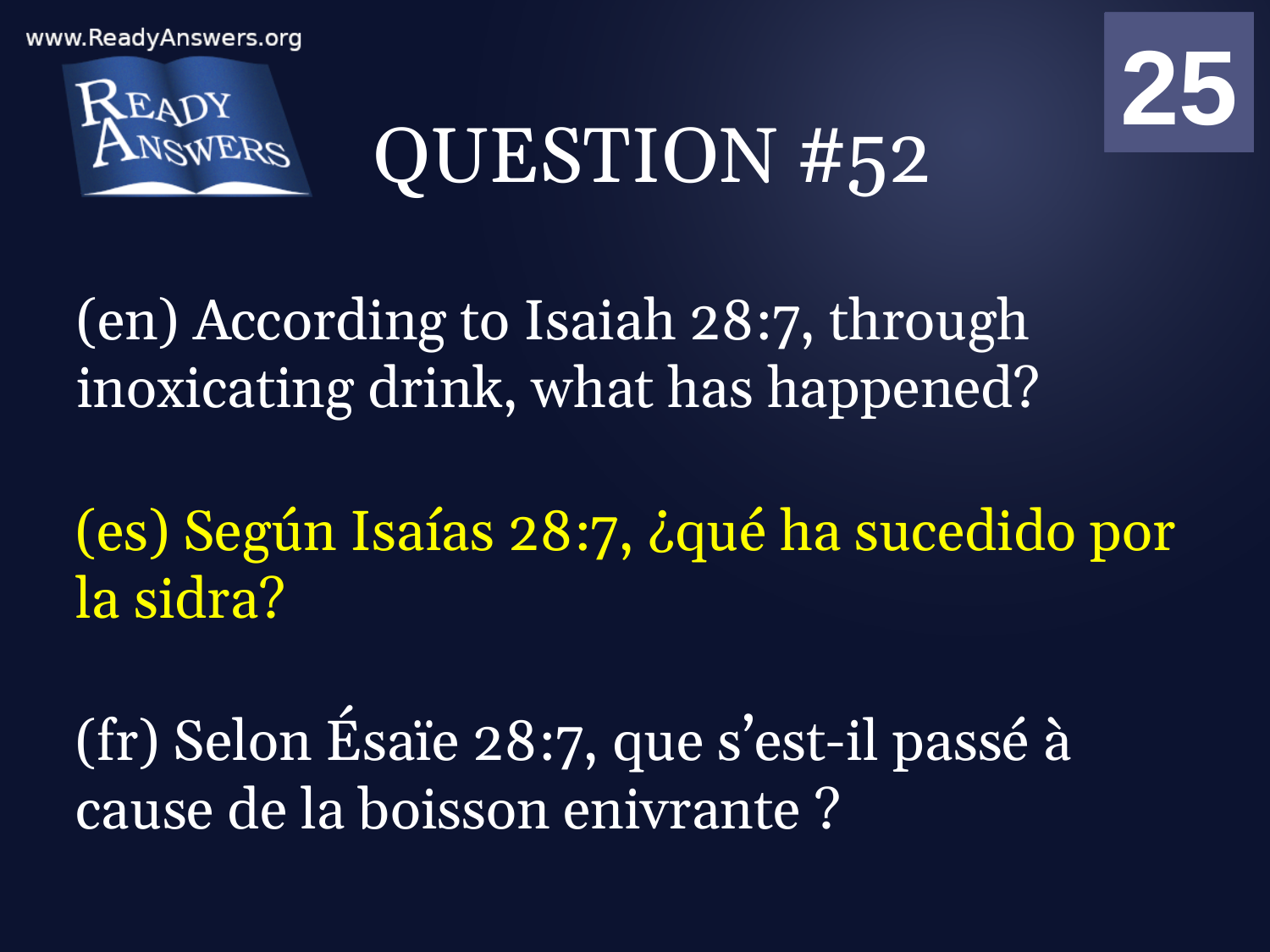

01
02
03
04
05
06
07
08
09
10
11
12
13
14
15
16
17
18
19
20
21
22
23
24
25
00
# QUESTION #52
(en) According to Isaiah 28:7, through inoxicating drink, what has happened?
(es) Según Isaías 28:7, ¿qué ha sucedido por la sidra?
(fr) Selon Ésaïe 28:7, que s’est-il passé à cause de la boisson enivrante ?